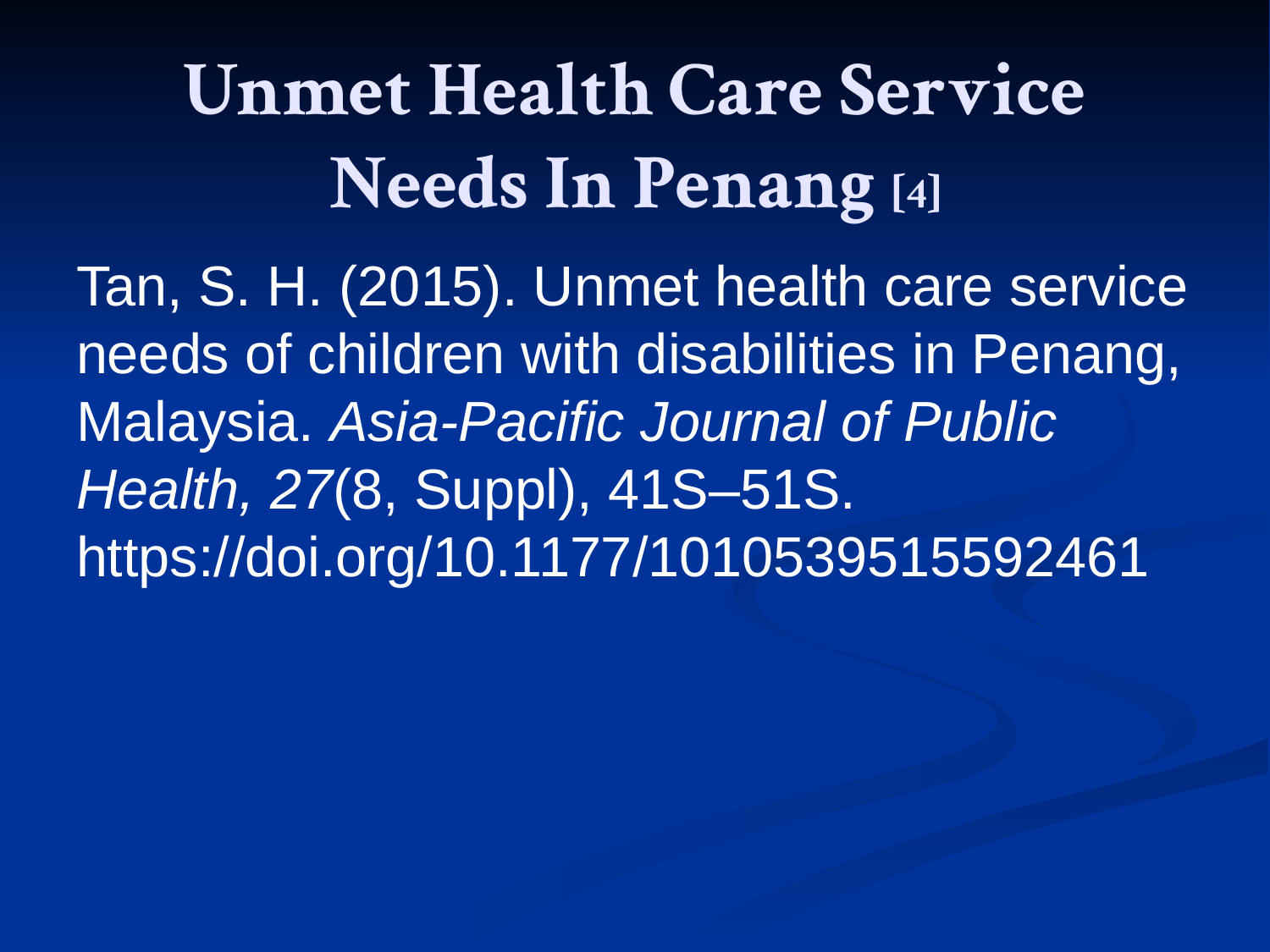

# Unmet Health Care Service Needs In Penang [4]
Tan, S. H. (2015). Unmet health care service needs of children with disabilities in Penang, Malaysia. Asia-Pacific Journal of Public Health, 27(8, Suppl), 41S–51S. https://doi.org/10.1177/1010539515592461